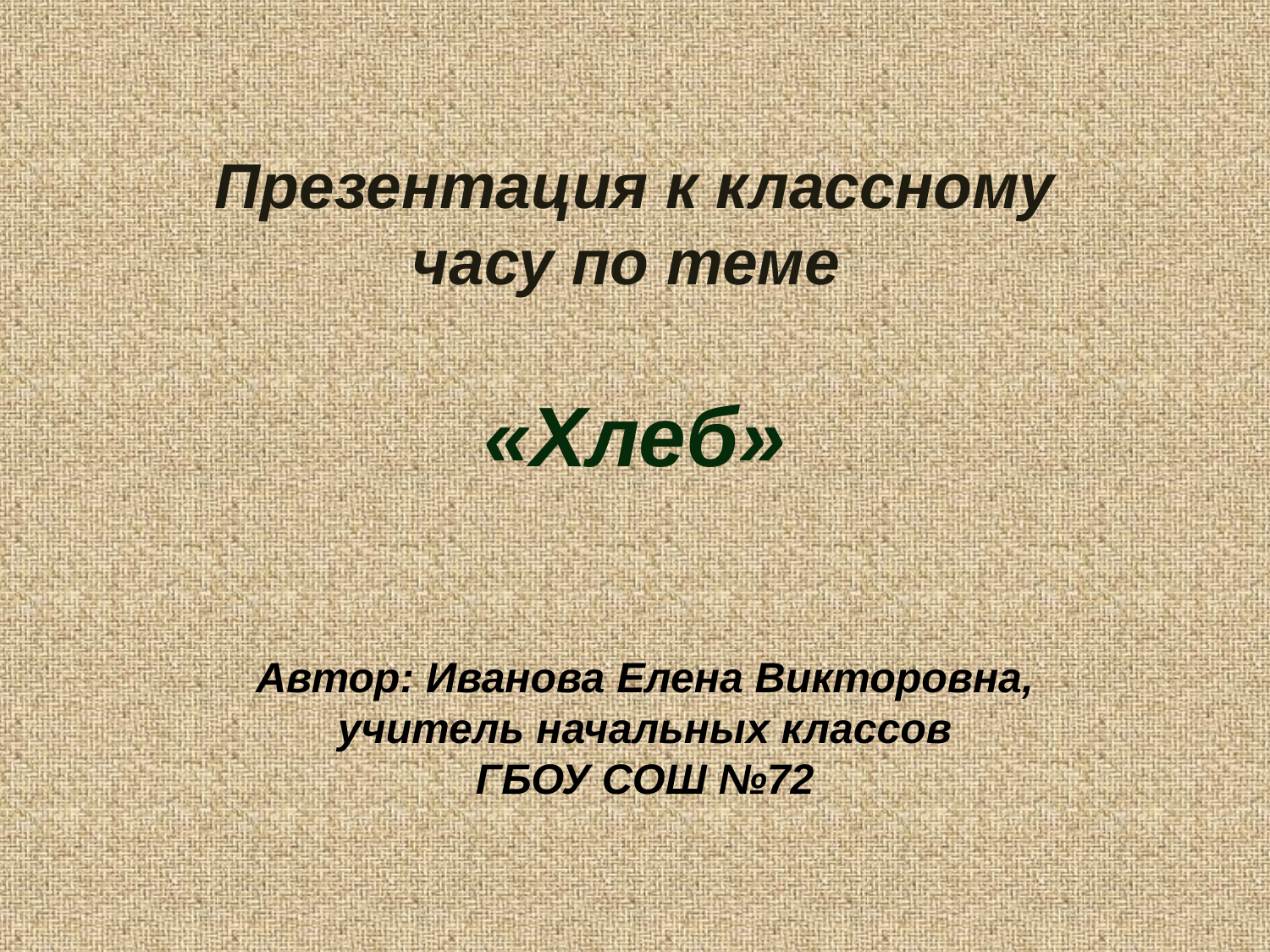

Презентация к классному часу по теме

«Хлеб»
Автор: Иванова Елена Викторовна, учитель начальных классов
ГБОУ СОШ №72